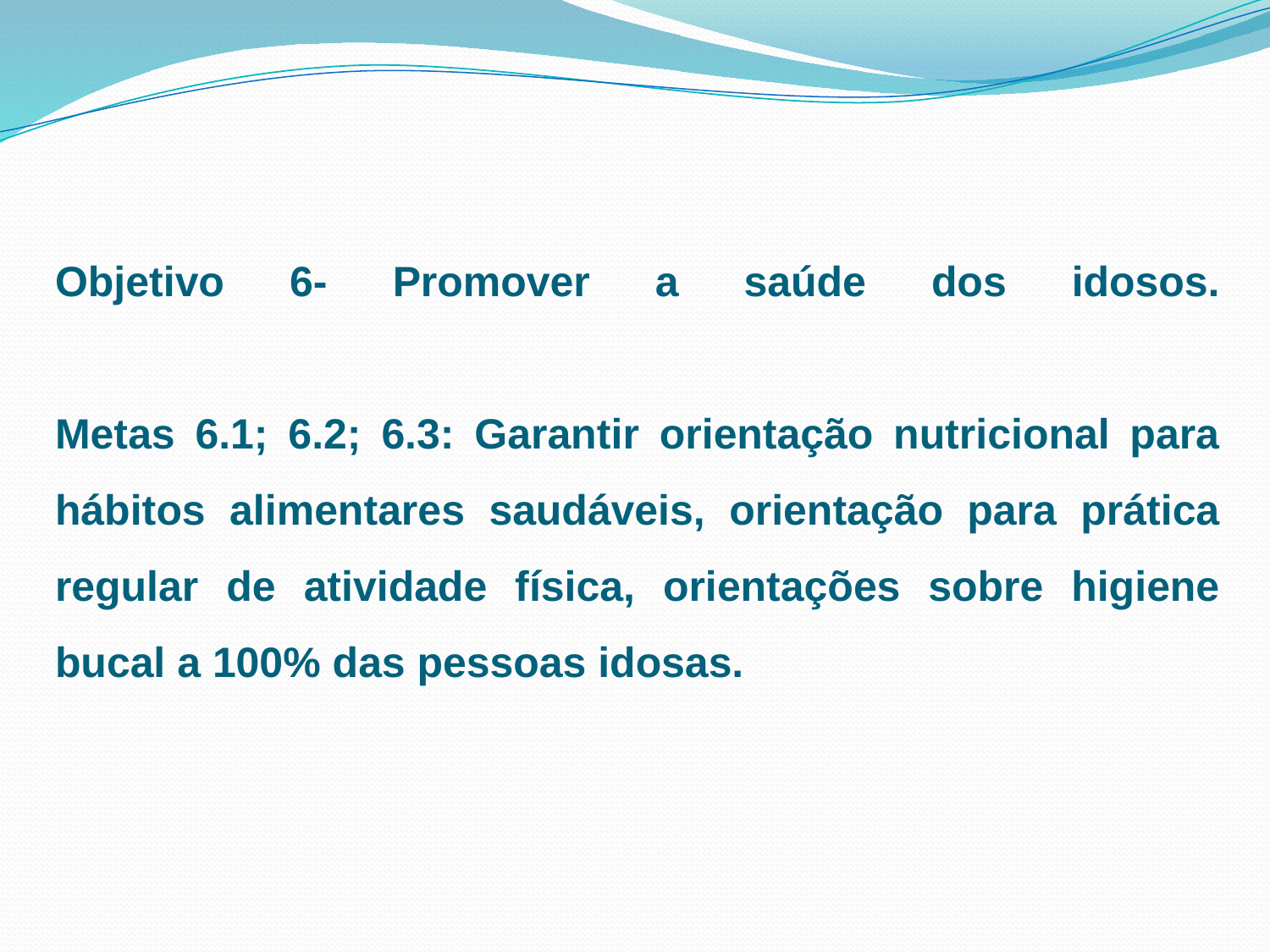

# Objetivo 6- Promover a saúde dos idosos. Metas 6.1; 6.2; 6.3: Garantir orientação nutricional para hábitos alimentares saudáveis, orientação para prática regular de atividade física, orientações sobre higiene bucal a 100% das pessoas idosas.